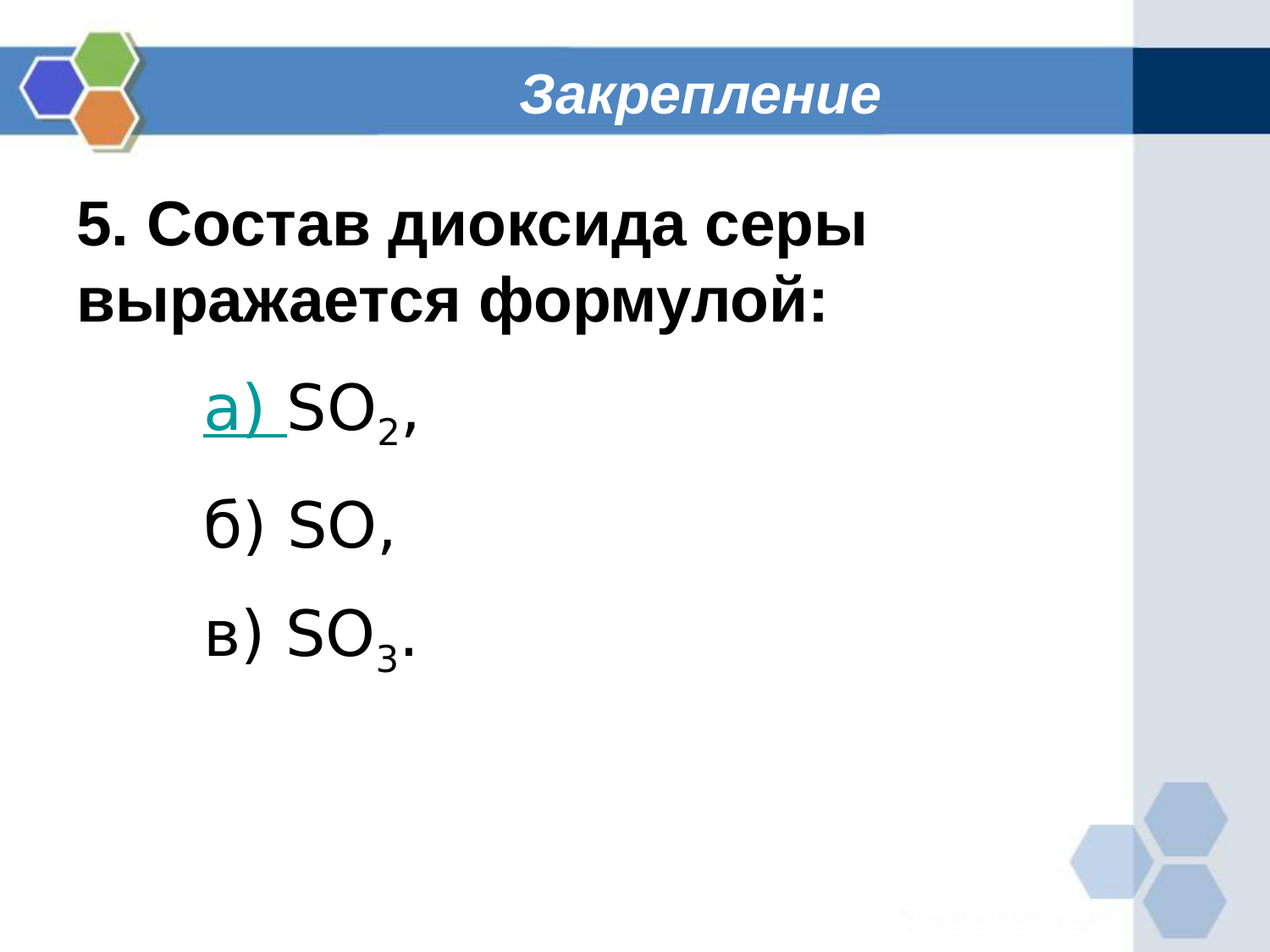

# Закрепление
5. Состав диоксида серы        	выражается формулой:
	а) SO2,
	б) SO,
	в) SO3.